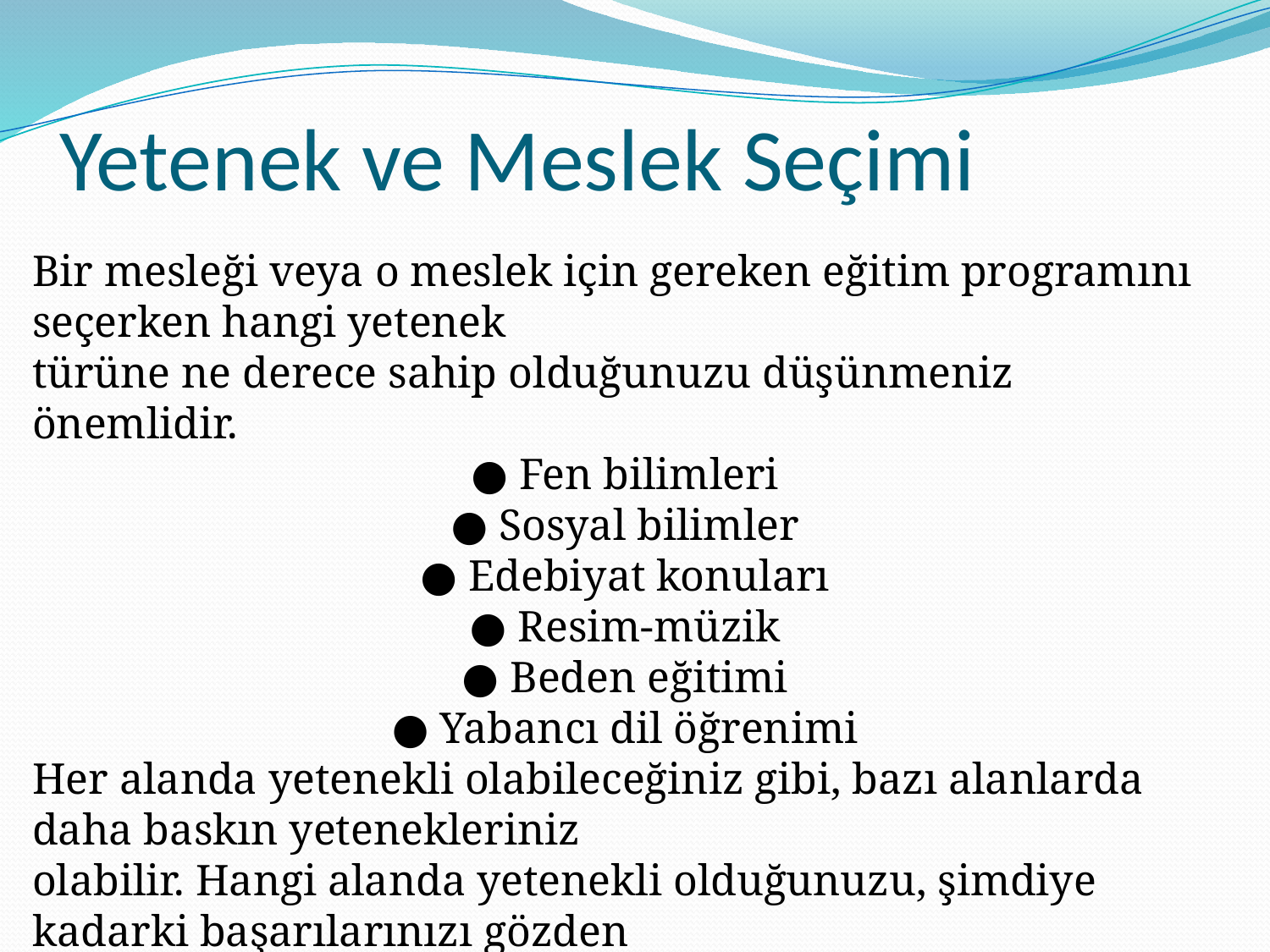

# Yetenek ve Meslek Seçimi
Bir mesleği veya o meslek için gereken eğitim programını seçerken hangi yetenek
türüne ne derece sahip olduğunuzu düşünmeniz önemlidir.
● Fen bilimleri
● Sosyal bilimler
● Edebiyat konuları
● Resim-müzik
● Beden eğitimi
● Yabancı dil öğrenimi
Her alanda yetenekli olabileceğiniz gibi, bazı alanlarda daha baskın yetenekleriniz
olabilir. Hangi alanda yetenekli olduğunuzu, şimdiye kadarki başarılarınızı gözden
geçirerek bulabilirsiniz.